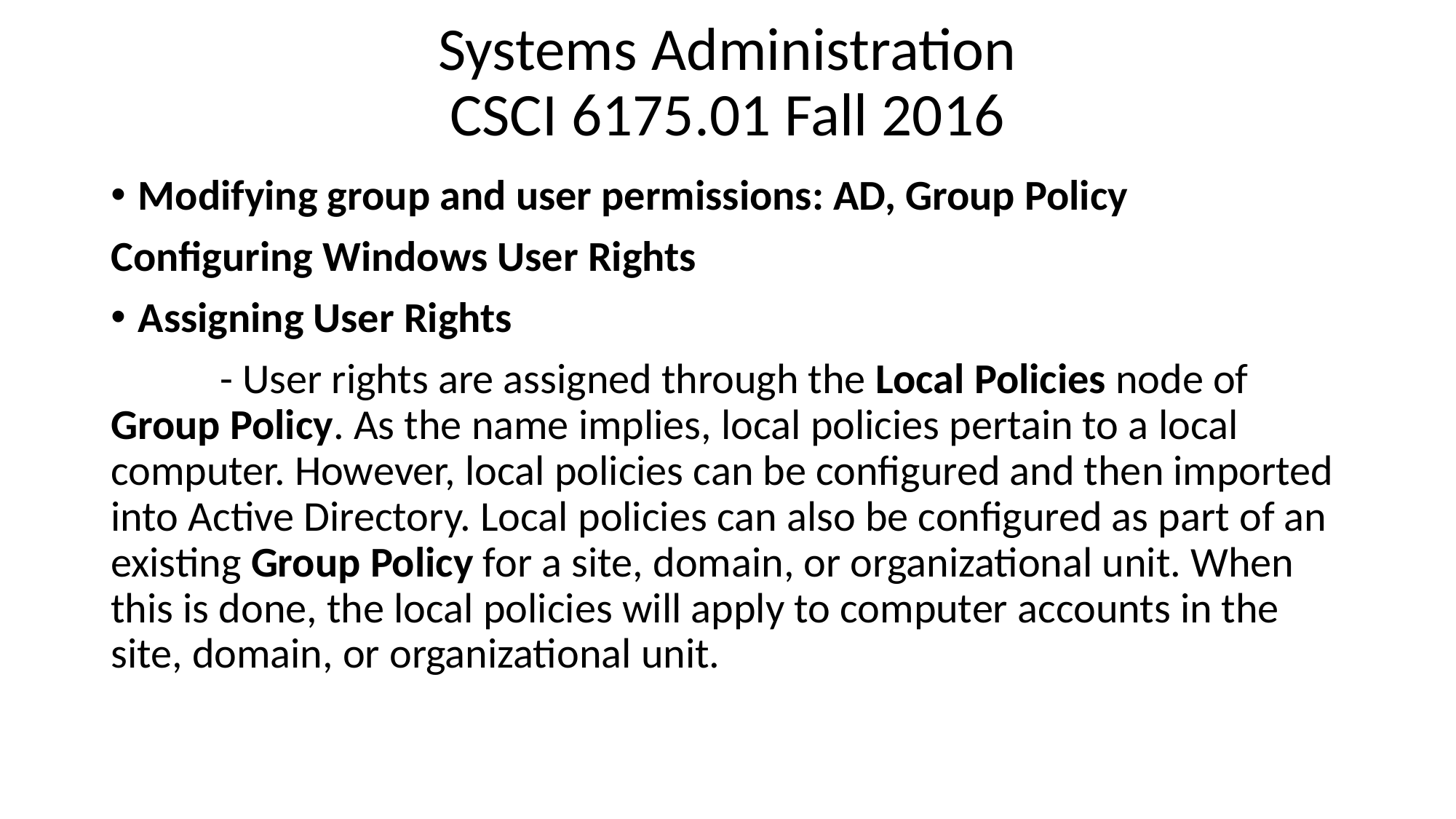

# Systems Administration CSCI 6175.01 Fall 2016
Modifying group and user permissions: AD, Group Policy
Configuring Windows User Rights
Assigning User Rights
	- User rights are assigned through the Local Policies node of Group Policy. As the name implies, local policies pertain to a local computer. However, local policies can be configured and then imported into Active Directory. Local policies can also be configured as part of an existing Group Policy for a site, domain, or organizational unit. When this is done, the local policies will apply to computer accounts in the site, domain, or organizational unit.